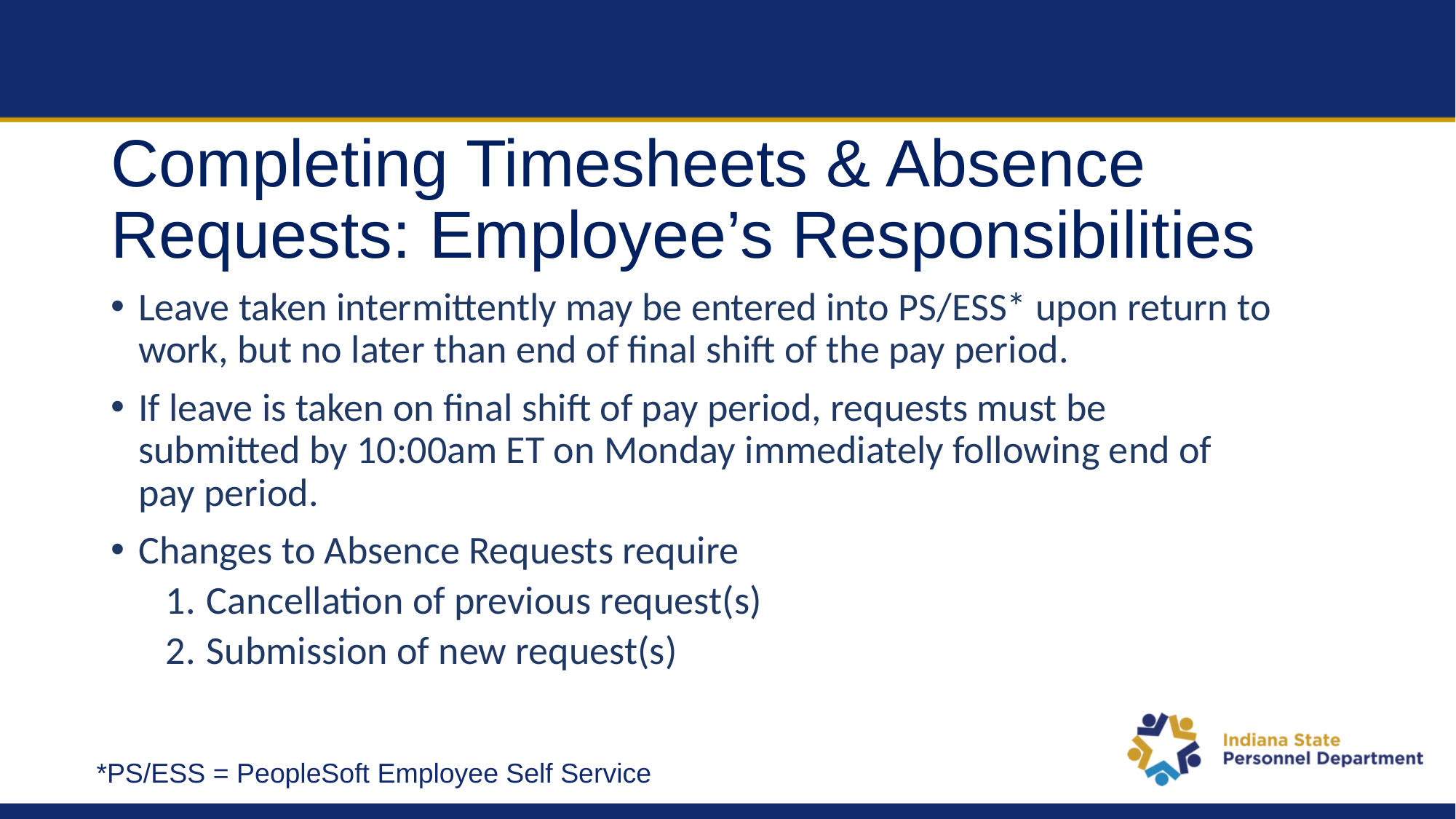

# Completing Timesheets & Absence Requests: Employee’s Responsibilities
Leave taken intermittently may be entered into PS/ESS* upon return to work, but no later than end of final shift of the pay period.
If leave is taken on final shift of pay period, requests must be submitted by 10:00am ET on Monday immediately following end of pay period.
Changes to Absence Requests require
Cancellation of previous request(s)
Submission of new request(s)
*PS/ESS = PeopleSoft Employee Self Service